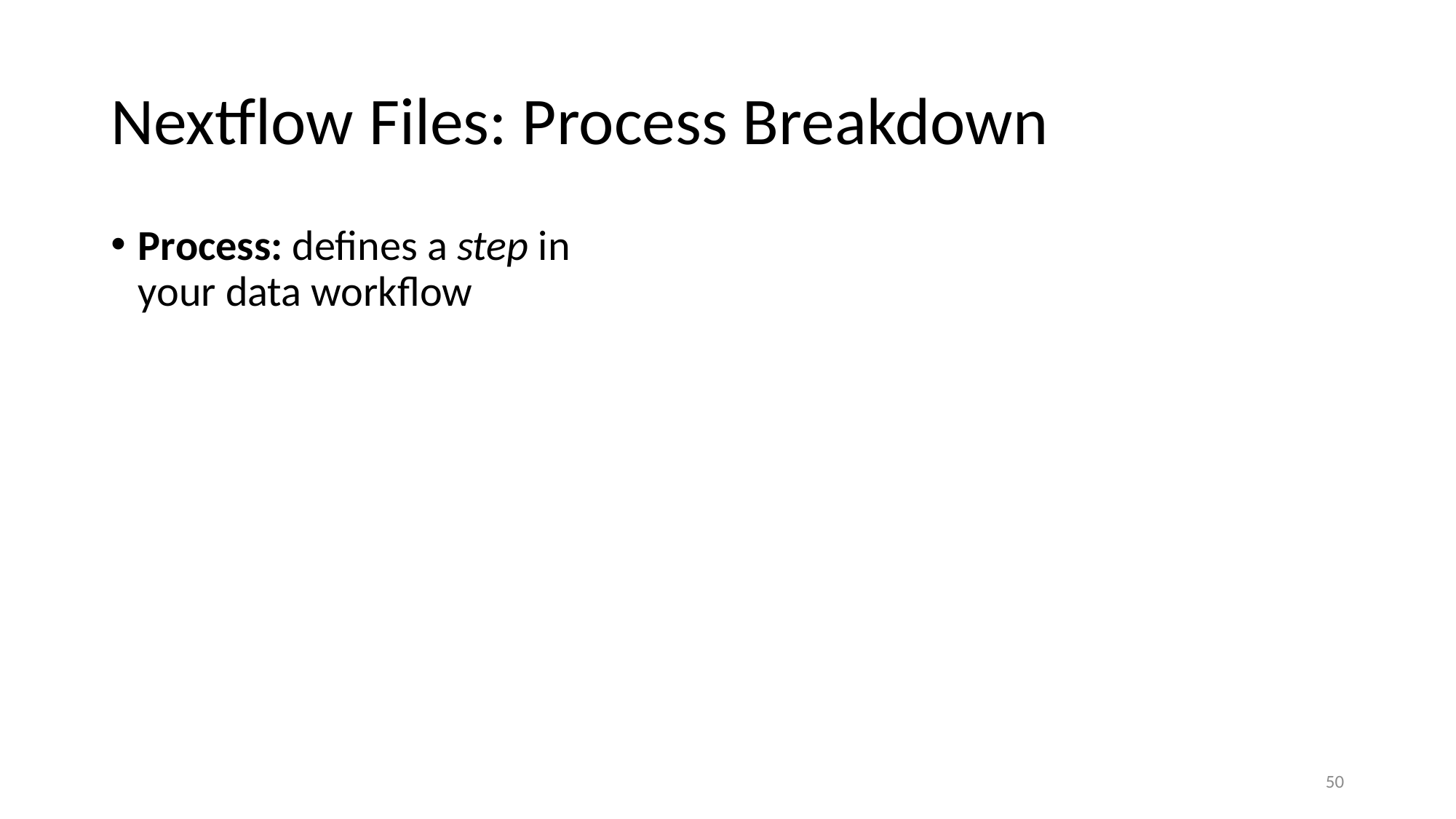

# Nextflow Files: Process Breakdown
Process: defines a step in your data workflow
50